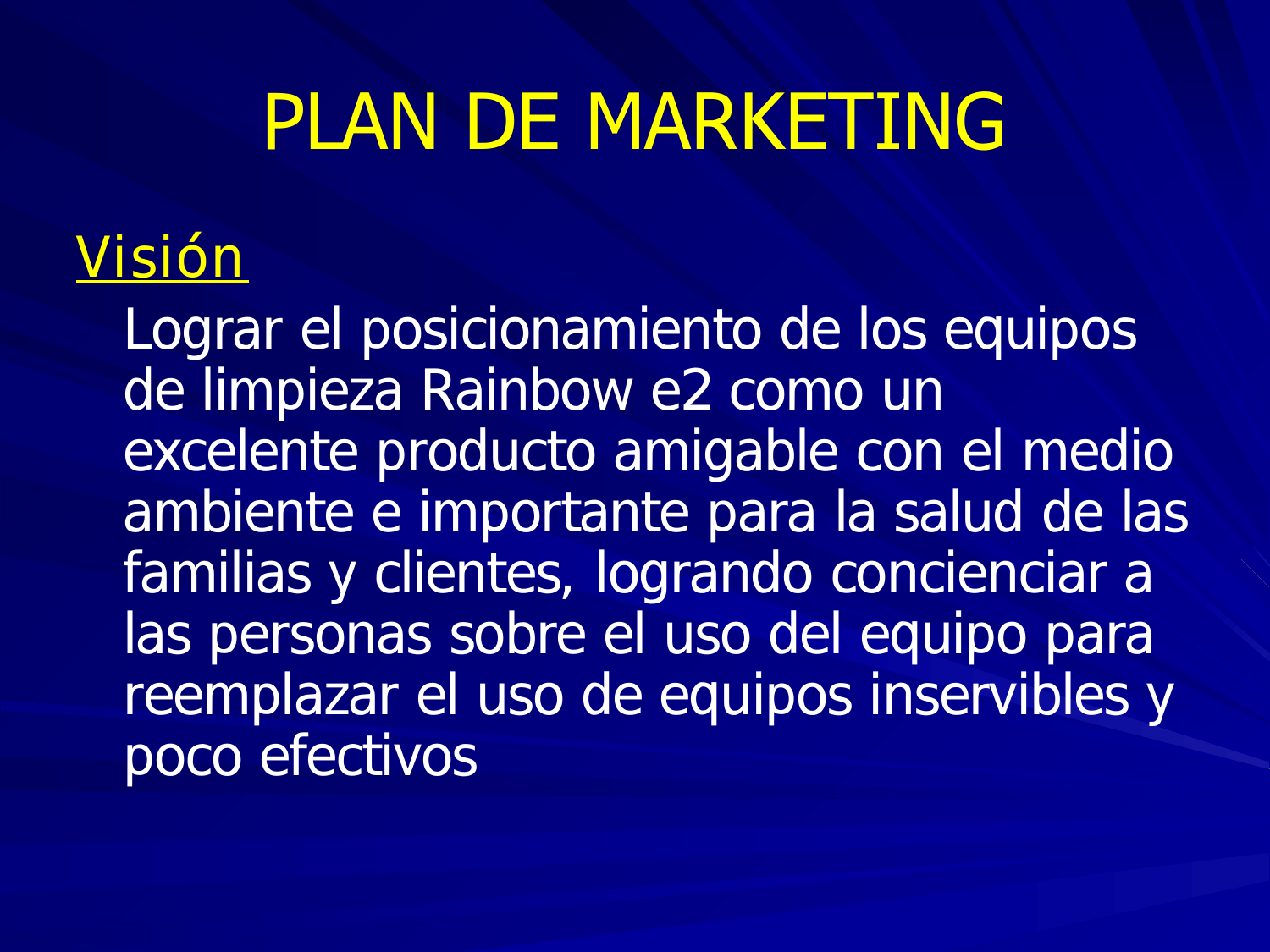

# PLAN DE MARKETING
Visión
	Lograr el posicionamiento de los equipos de limpieza Rainbow e2 como un excelente producto amigable con el medio ambiente e importante para la salud de las familias y clientes, logrando concienciar a las personas sobre el uso del equipo para reemplazar el uso de equipos inservibles y poco efectivos